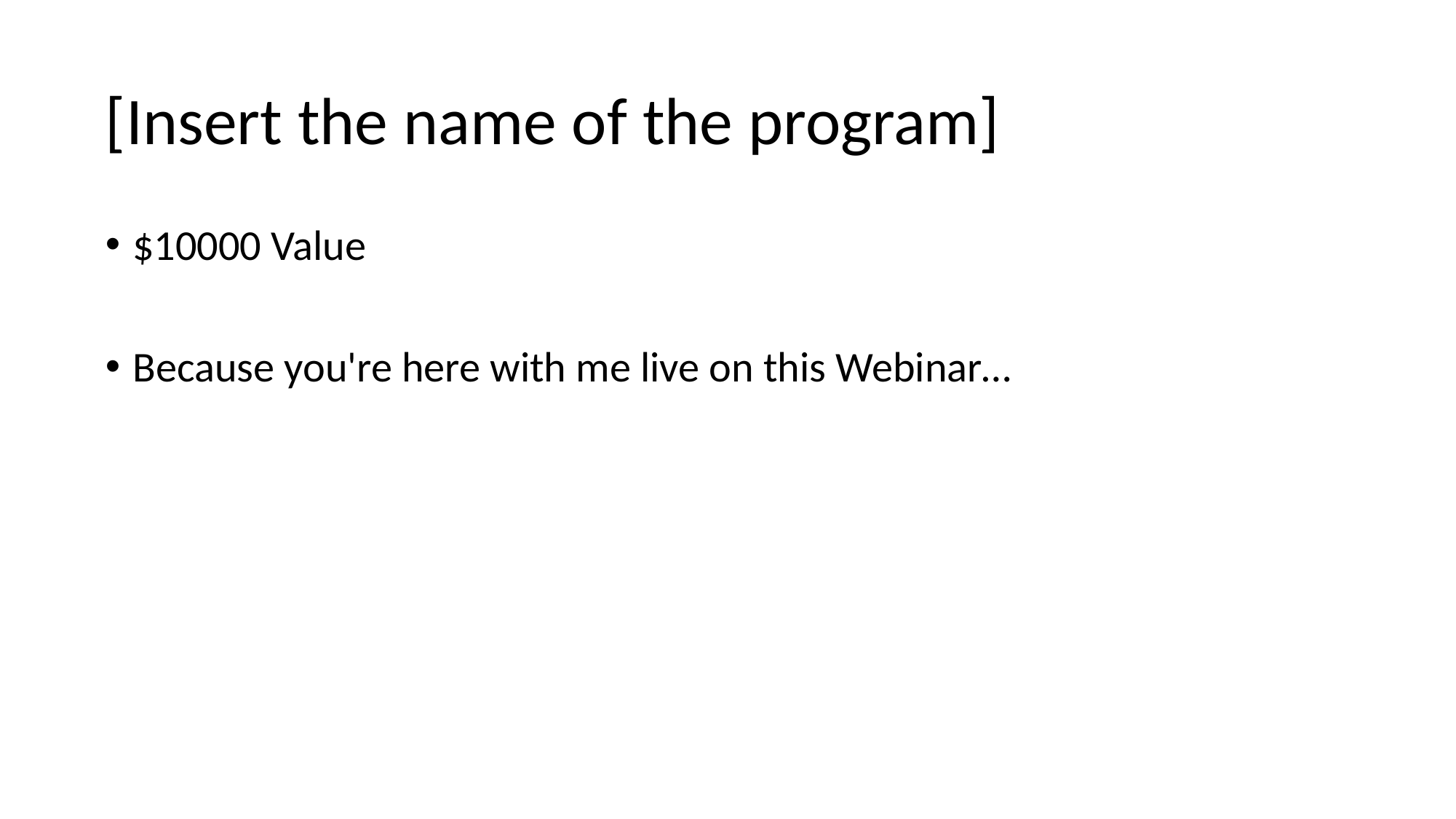

# [Insert the name of the program]
$10000 Value

Because you're here with me live on this Webinar…